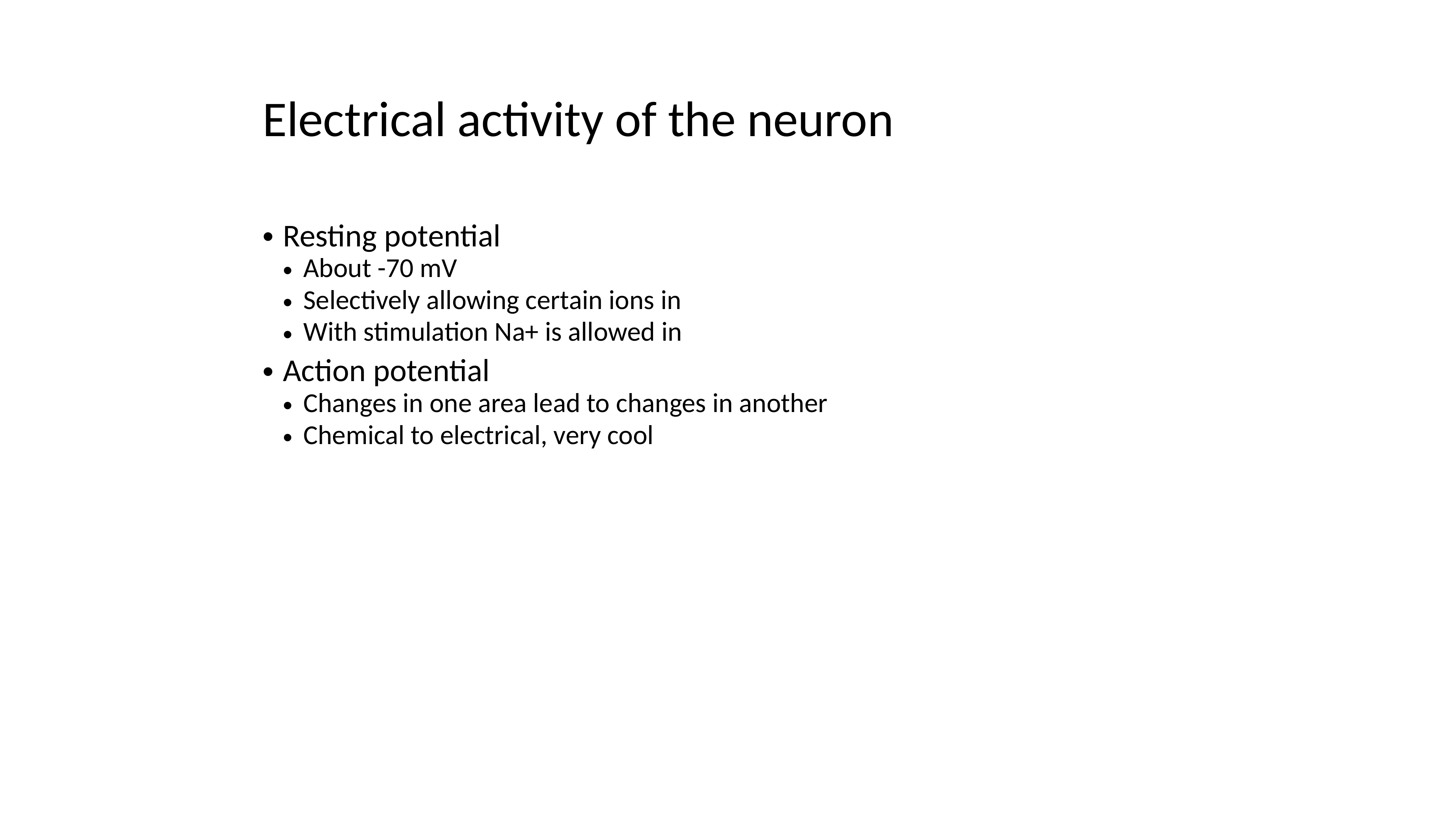

Electrical activity of the neuron
Resting potential
About -70 mV
Selectively allowing certain ions in
With stimulation Na+ is allowed in
Action potential
Changes in one area lead to changes in another
Chemical to electrical, very cool